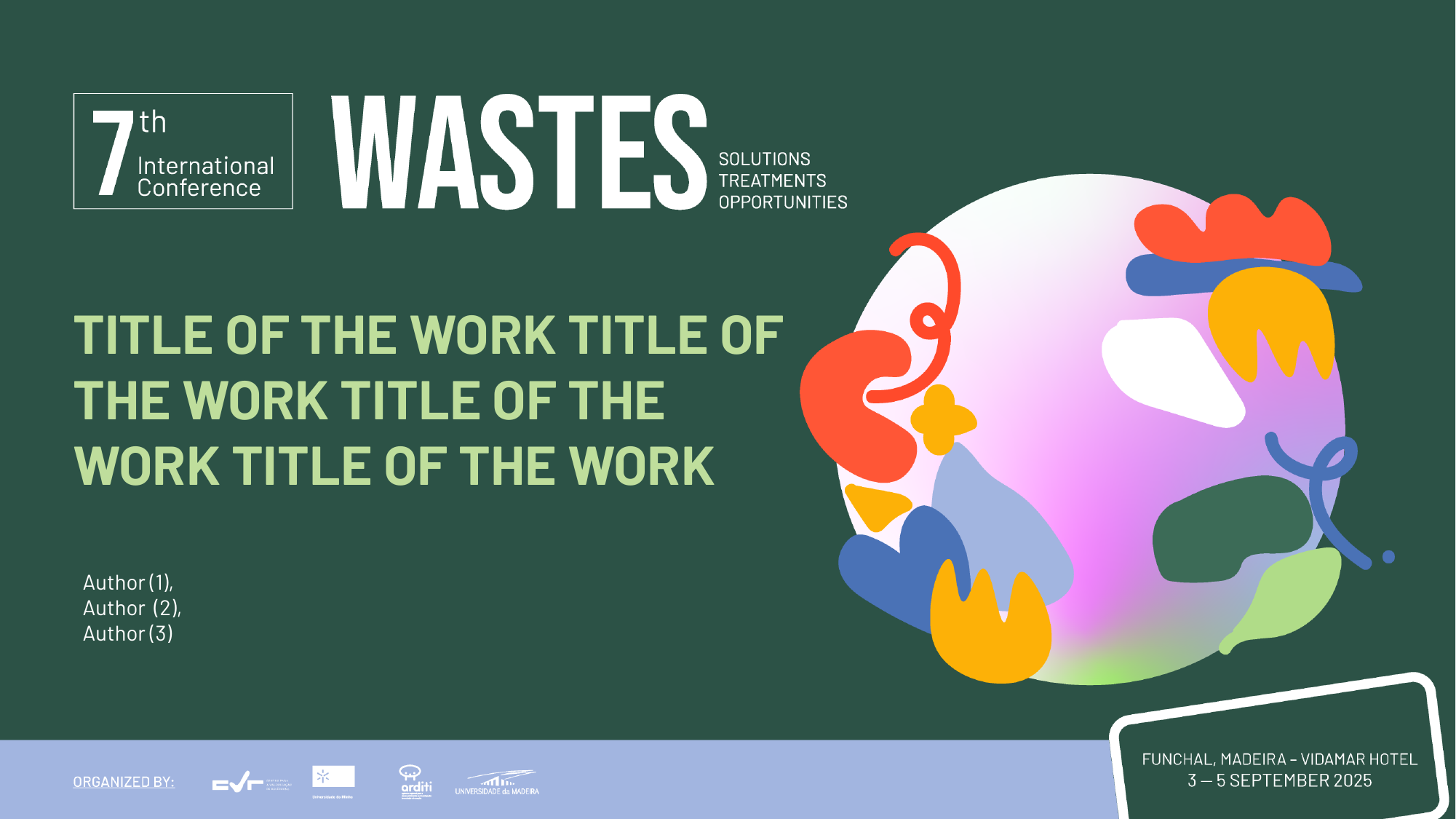

TITLE OF THE WORK TITLE OF THE WORK TITLE OF THE WORK TITLE OF THE WORK
Author (1),
Author  (2),
Author (3)